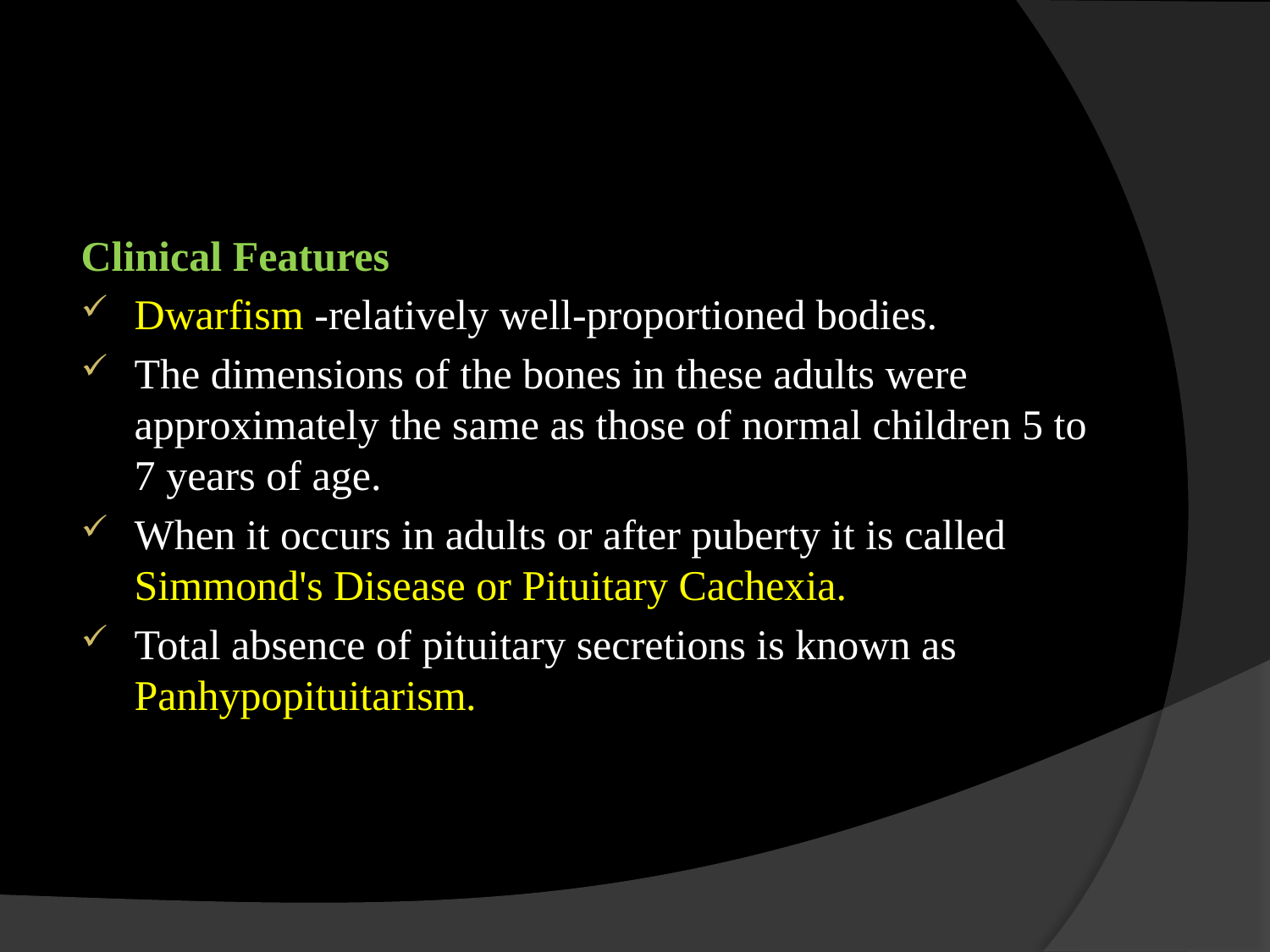

#
Clinical Features
Dwarfism -relatively well-proportioned bodies.
The dimensions of the bones in these adults were approximately the same as those of normal children 5 to 7 years of age.
When it occurs in adults or after puberty it is called Simmond's Disease or Pituitary Cachexia.
Total absence of pituitary secretions is known as Panhypopituitarism.